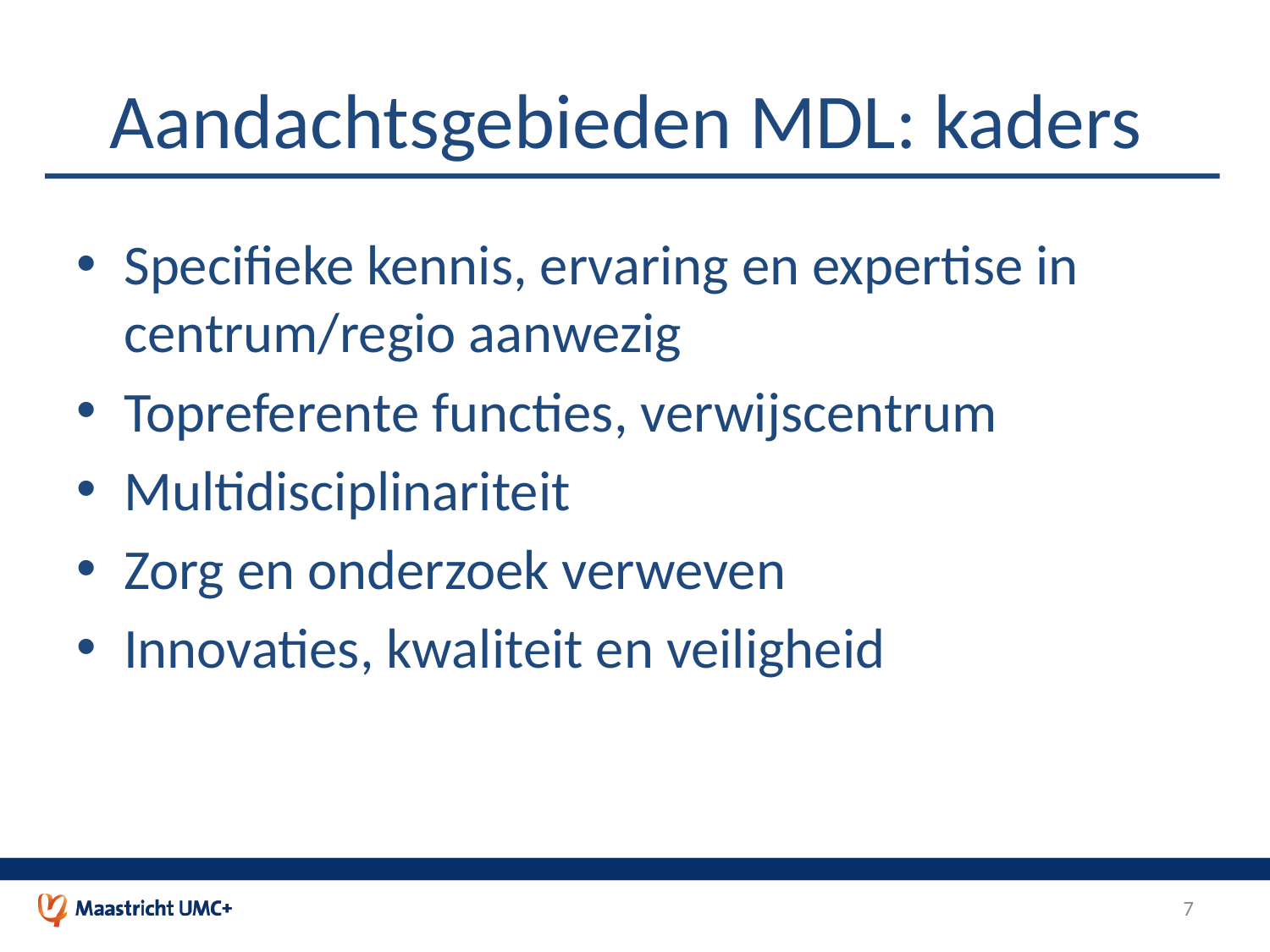

# Aandachtsgebieden MDL: kaders

Specifieke kennis, ervaring en expertise in centrum/regio aanwezig
Topreferente functies, verwijscentrum
Multidisciplinariteit
Zorg en onderzoek verweven
Innovaties, kwaliteit en veiligheid

7